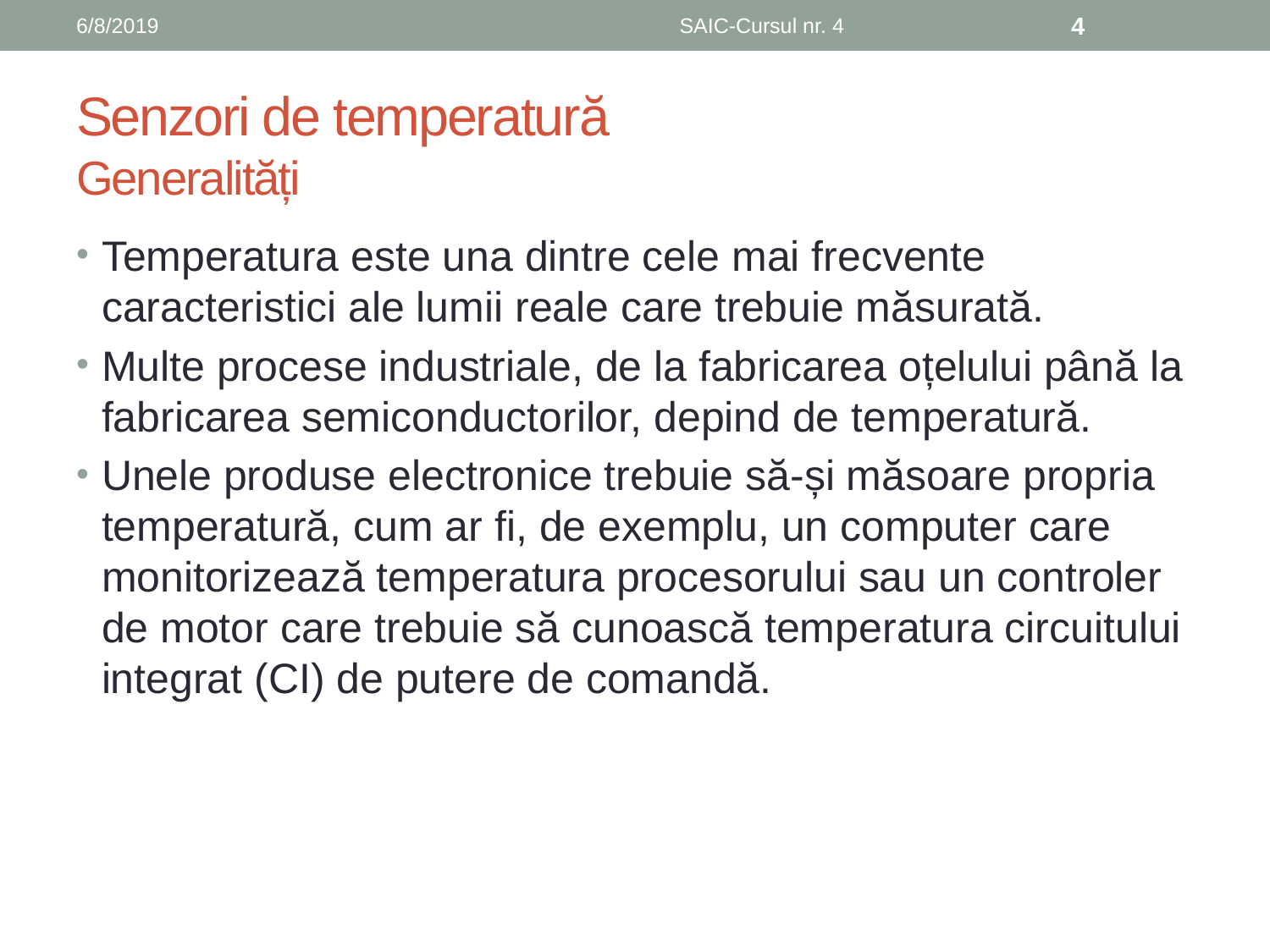

6/8/2019
SAIC-Cursul nr. 4
4
# Senzori de temperatură Generalități
Temperatura este una dintre cele mai frecvente caracteristici ale lumii reale care trebuie măsurată.
Multe procese industriale, de la fabricarea oțelului până la fabricarea semiconductorilor, depind de temperatură.
Unele produse electronice trebuie să-și măsoare propria temperatură, cum ar fi, de exemplu, un computer care monitorizează temperatura procesorului sau un controler de motor care trebuie să cunoască temperatura circuitului integrat (CI) de putere de comandă.